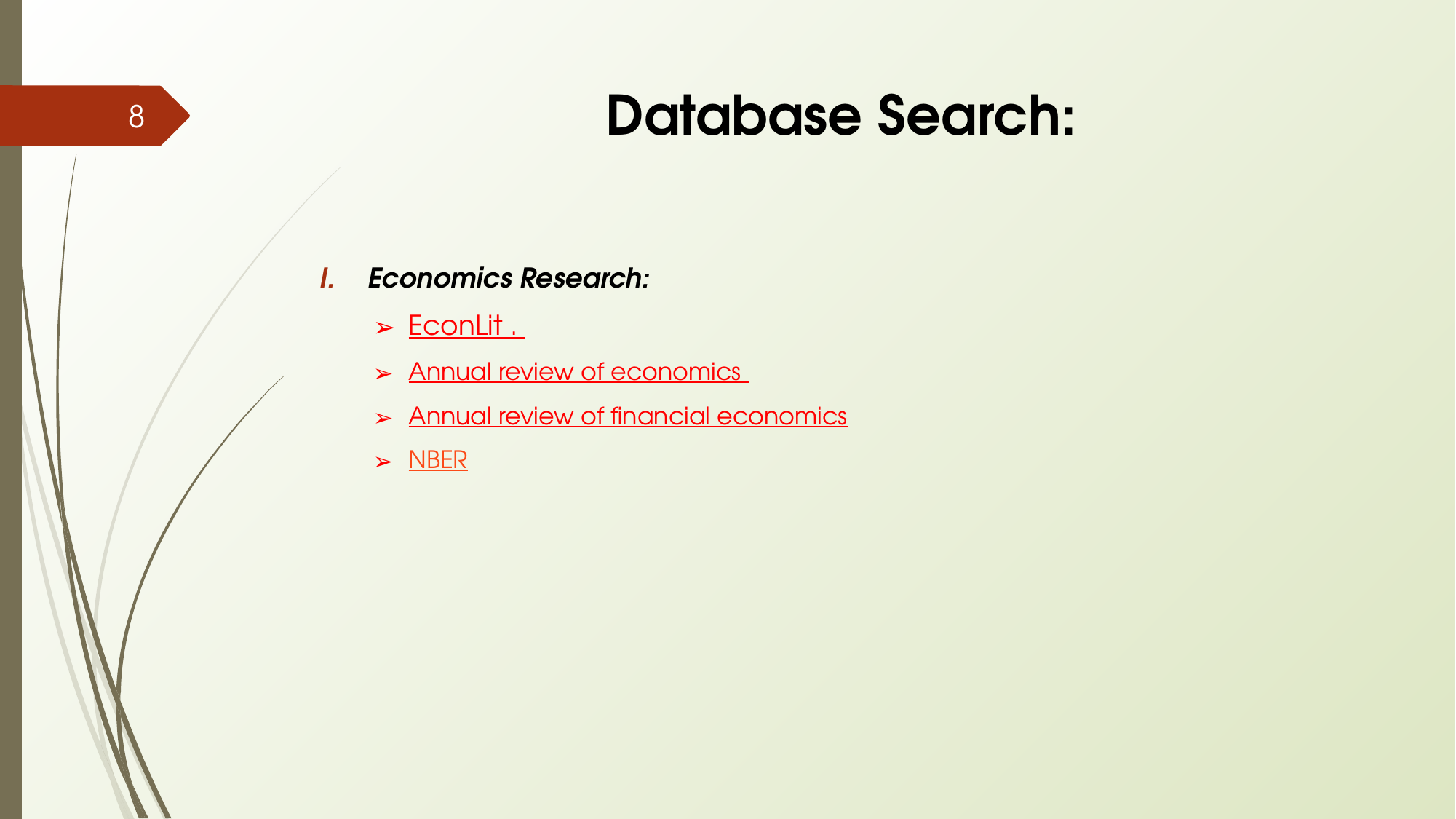

# Database Search:
8
Economics Research:
EconLit .
Annual review of economics
Annual review of financial economics
NBER